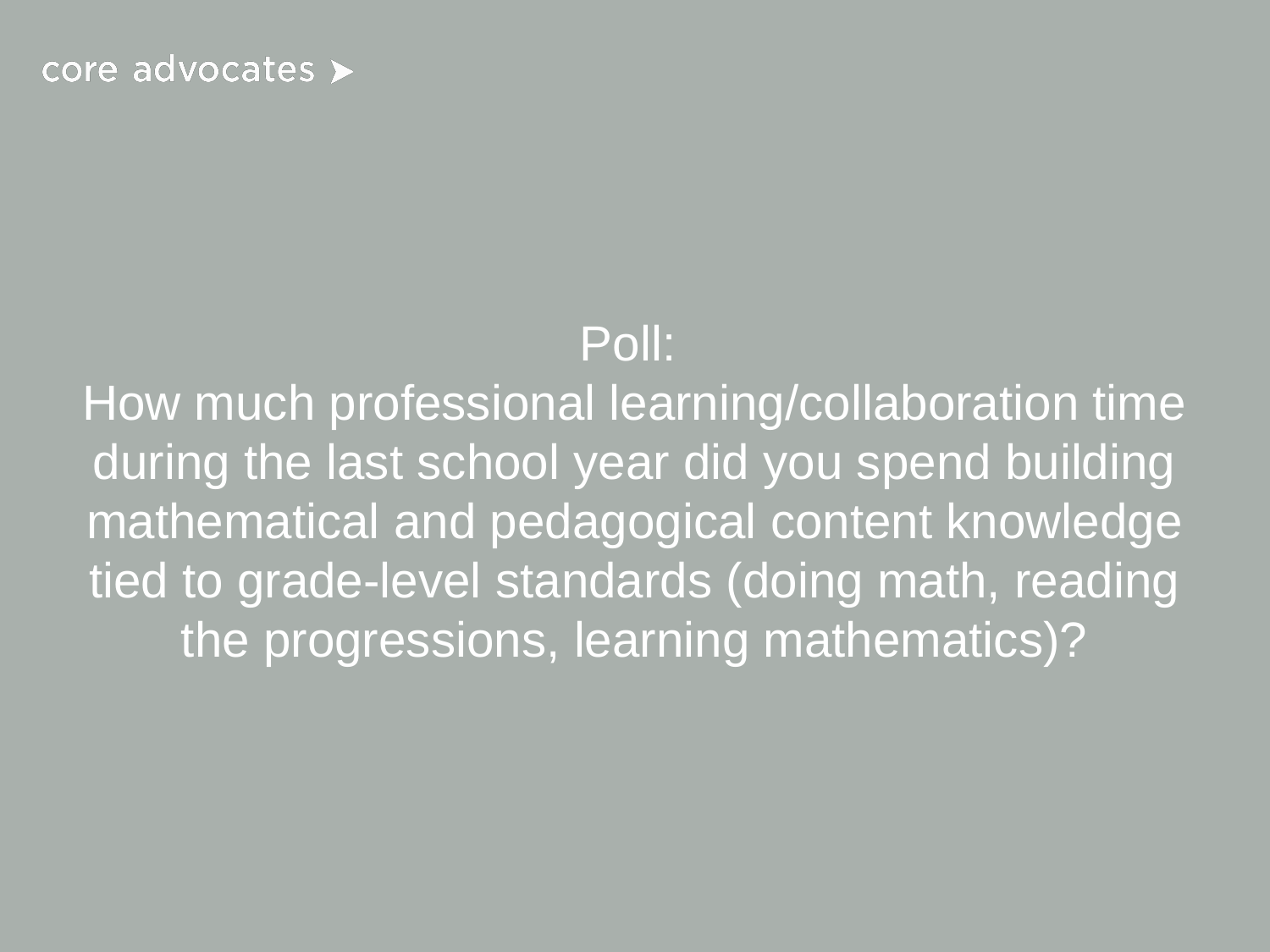

# Poll:
How much professional learning/collaboration time during the last school year did you spend building mathematical and pedagogical content knowledge tied to grade-level standards (doing math, reading the progressions, learning mathematics)?